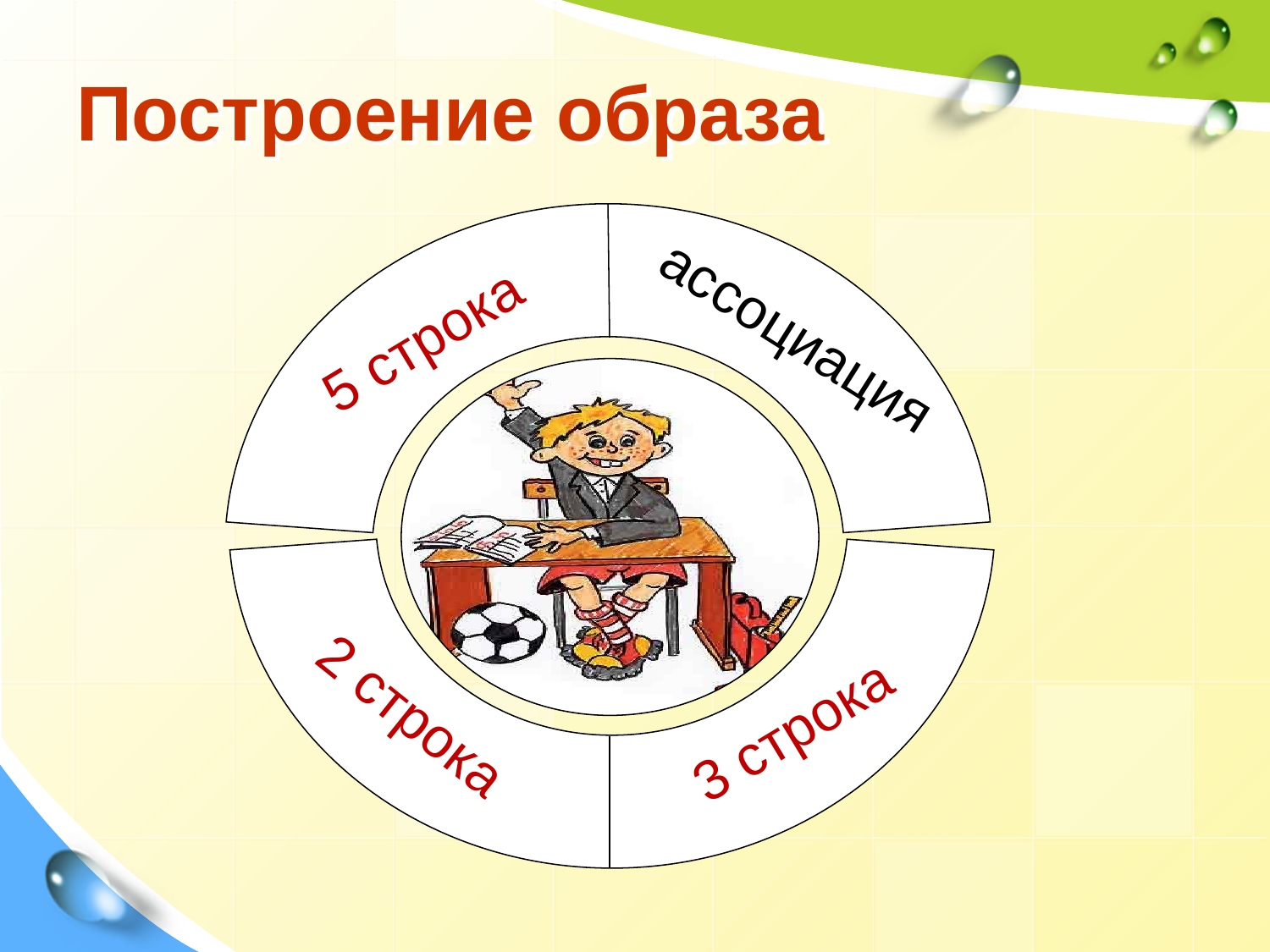

# Построение образа

ассоциация
5 строка
2 строка
3 строка